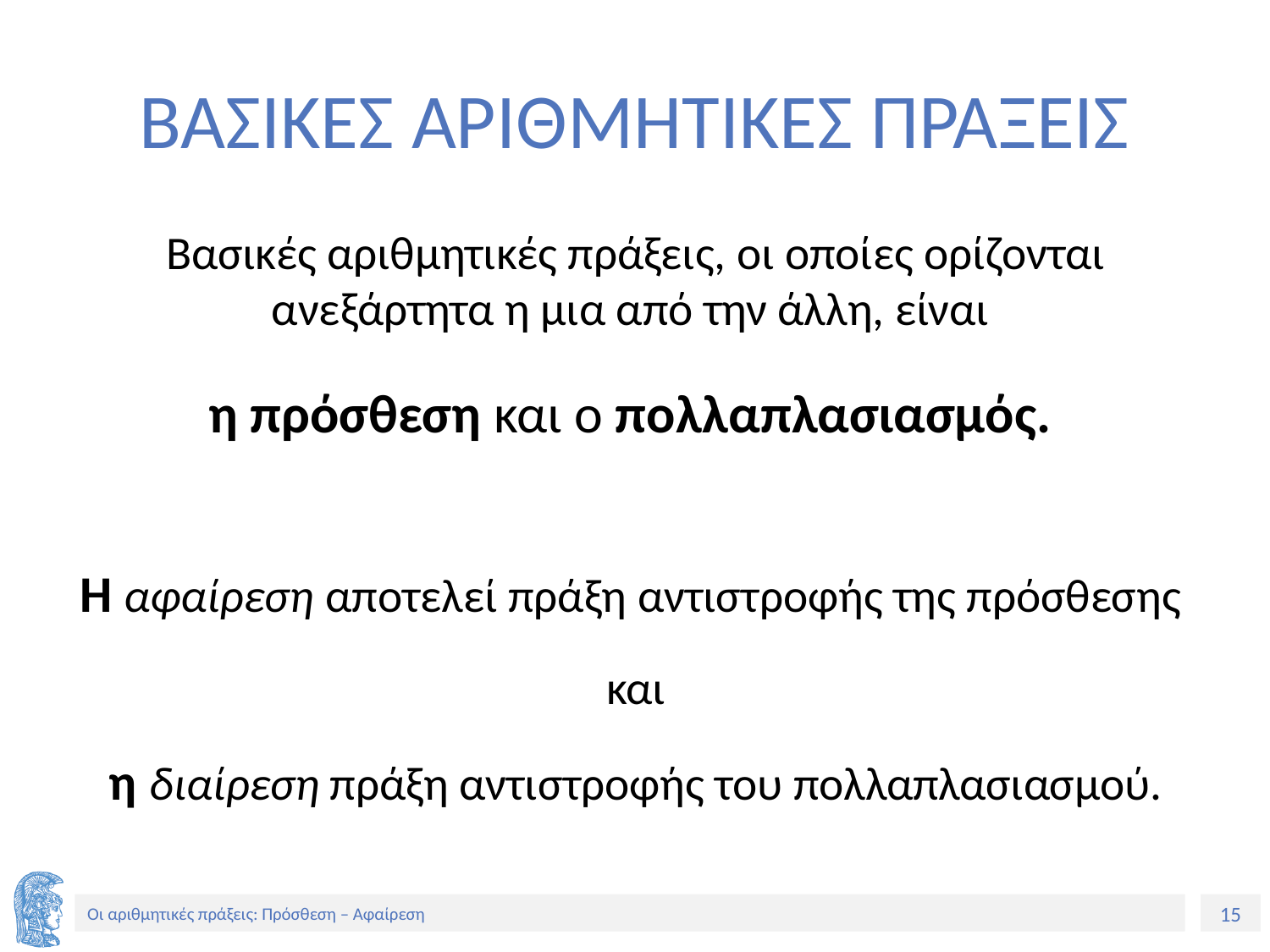

# ΒΑΣΙΚΕΣ ΑΡΙΘΜΗΤΙΚΕΣ ΠΡΑΞΕΙΣ
Βασικές αριθμητικές πράξεις, οι οποίες ορίζονται ανεξάρτητα η μια από την άλλη, είναι
η πρόσθεση και ο πολλαπλασιασμός.

Η αφαίρεση αποτελεί πράξη αντιστροφής της πρόσθεσης
και
η διαίρεση πράξη αντιστροφής του πολλαπλασιασμού.